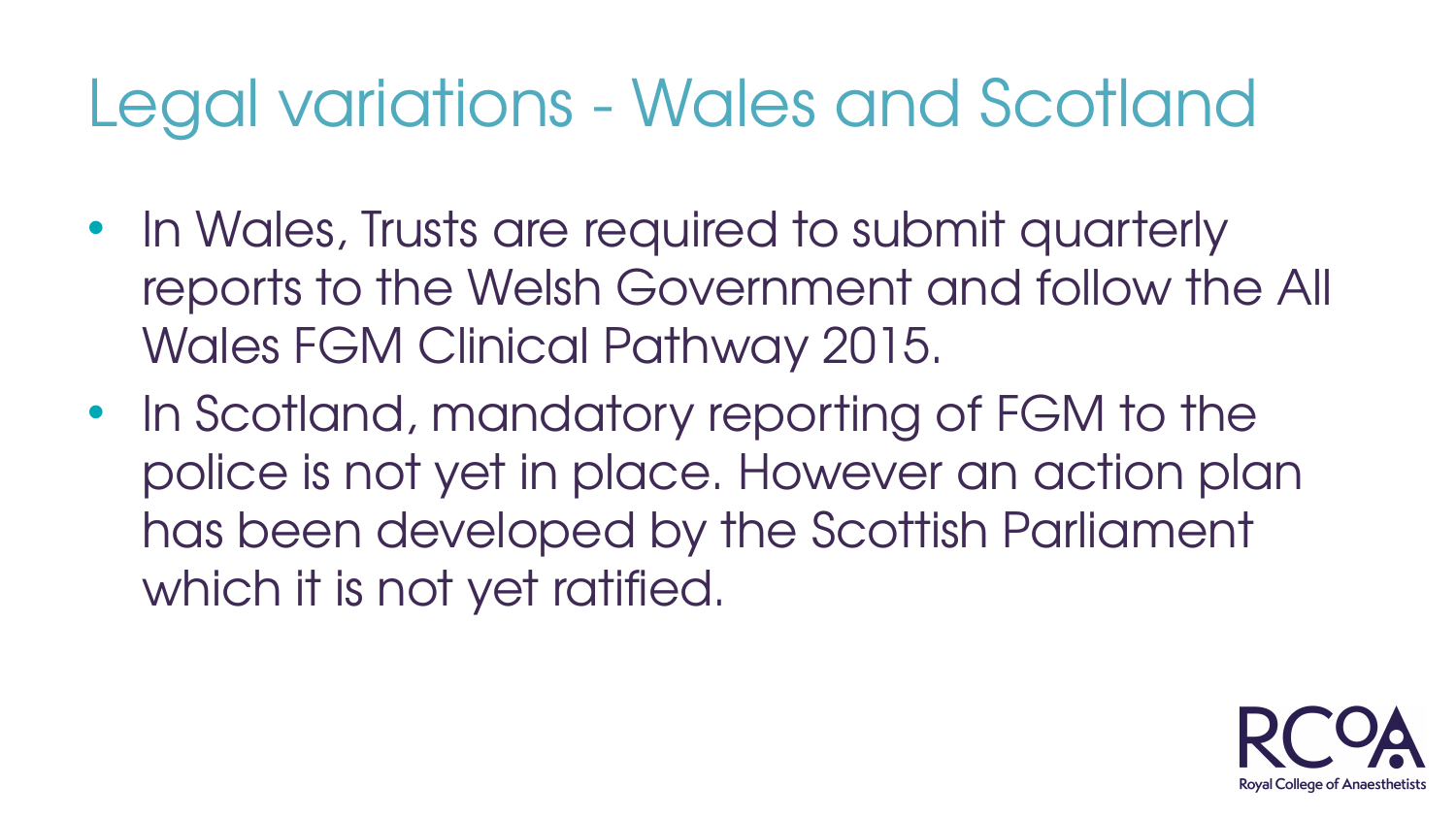

# Legal variations - Wales and Scotland
In Wales, Trusts are required to submit quarterly reports to the Welsh Government and follow the All Wales FGM Clinical Pathway 2015.
In Scotland, mandatory reporting of FGM to the police is not yet in place. However an action plan has been developed by the Scottish Parliament which it is not yet ratified.